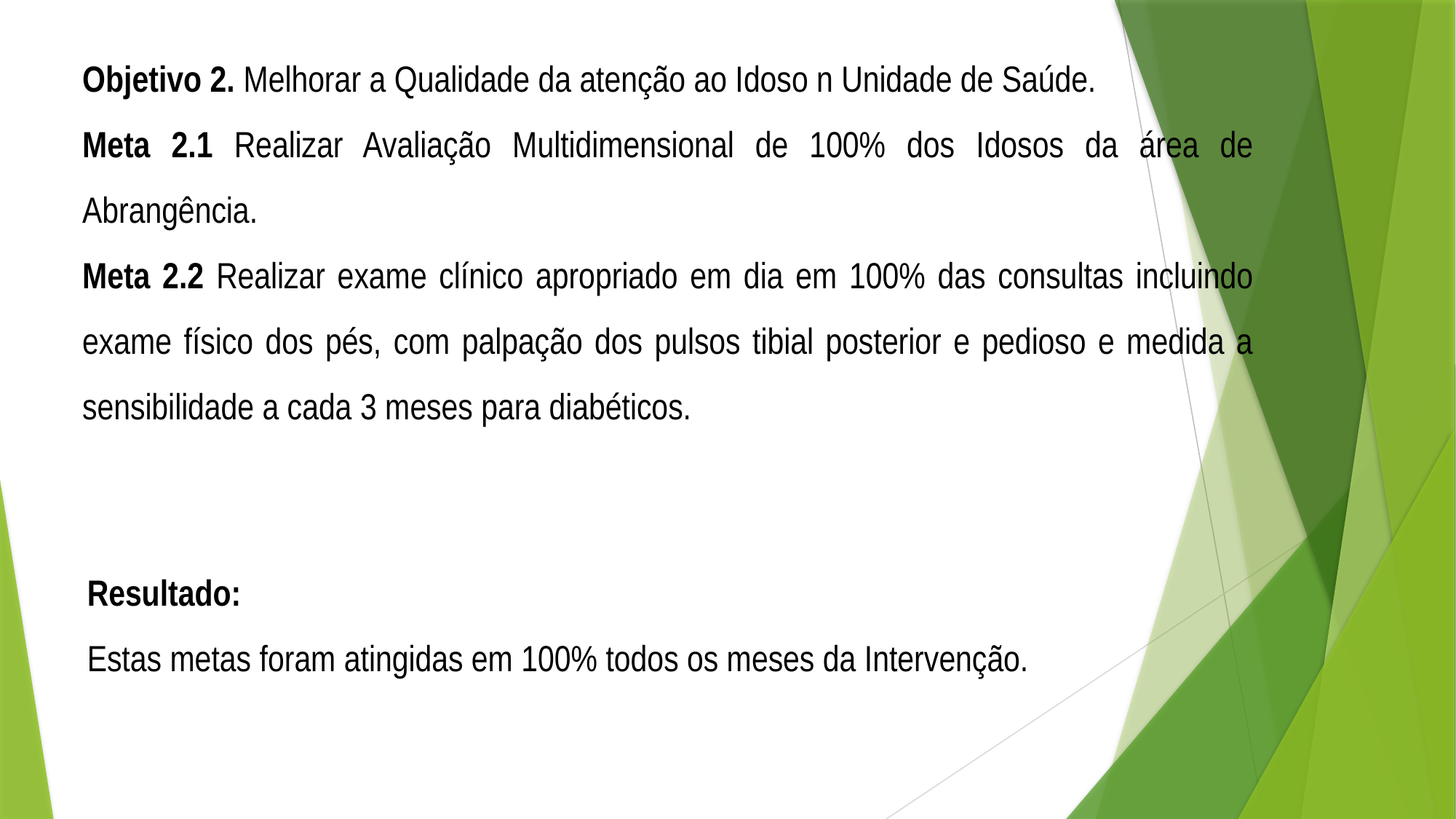

Objetivo 2. Melhorar a Qualidade da atenção ao Idoso n Unidade de Saúde.
Meta 2.1 Realizar Avaliação Multidimensional de 100% dos Idosos da área de Abrangência.
Meta 2.2 Realizar exame clínico apropriado em dia em 100% das consultas incluindo exame físico dos pés, com palpação dos pulsos tibial posterior e pedioso e medida a sensibilidade a cada 3 meses para diabéticos.

Resultado:
Estas metas foram atingidas em 100% todos os meses da Intervenção.